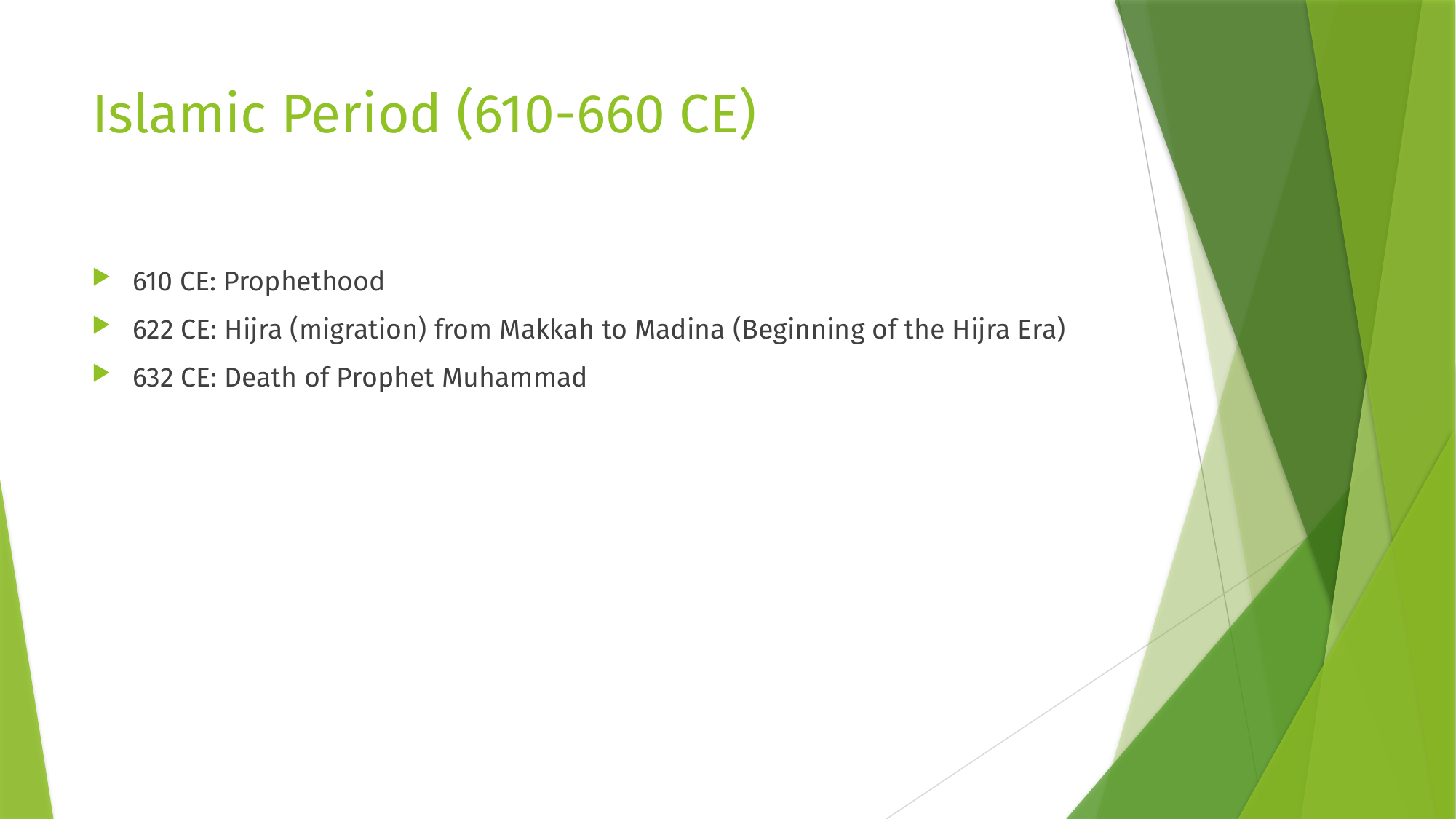

# Islamic Period (610-660 CE)
610 CE: Prophethood
622 CE: Hijra (migration) from Makkah to Madina (Beginning of the Hijra Era)
632 CE: Death of Prophet Muhammad